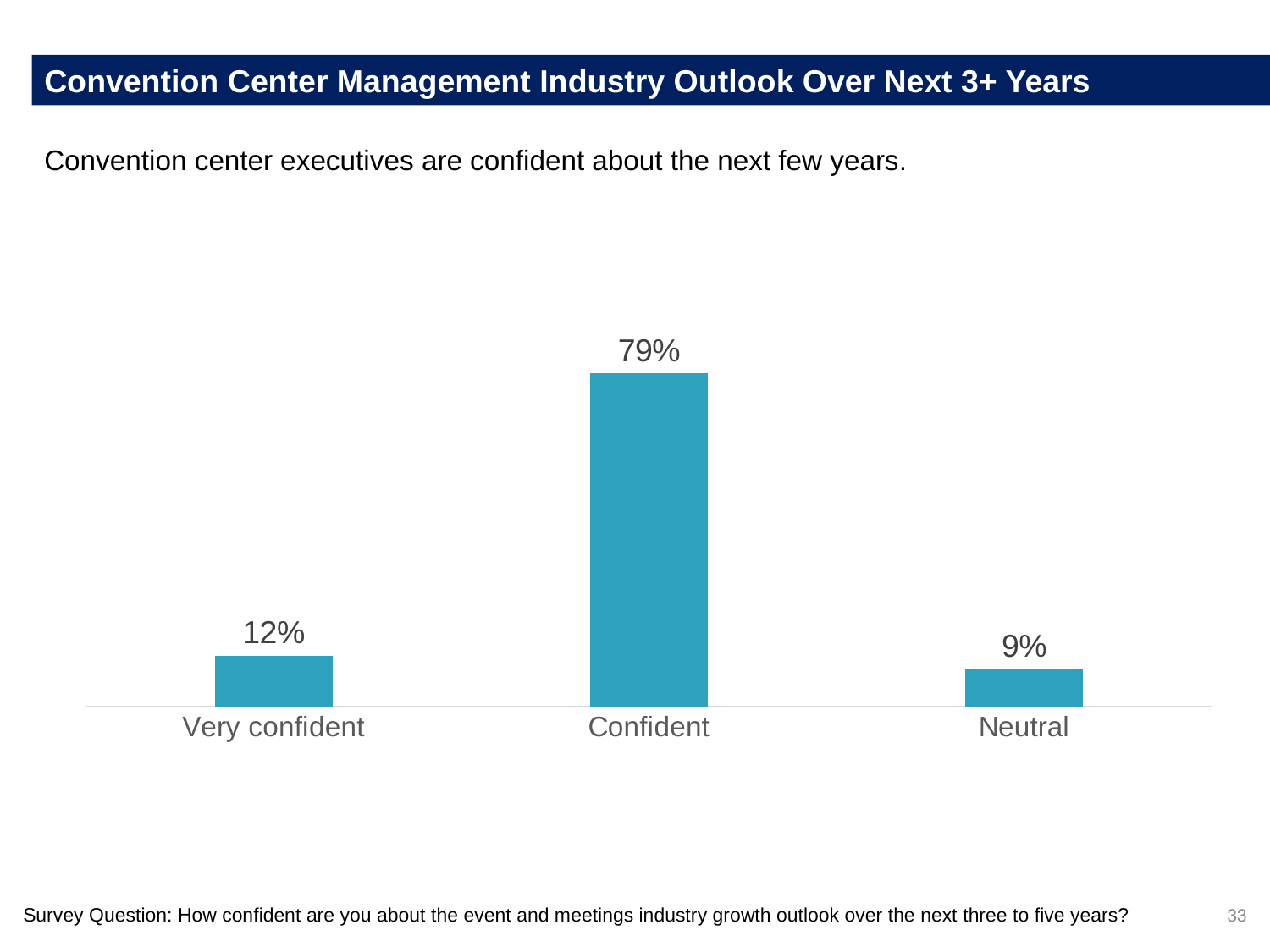

Convention Center Management Industry Outlook Over Next 3+ Years
Convention center executives are confident about the next few years.

### Chart

| Category | Worldwide |
|---|---|
| Very confident | 0.1212 |
| Confident | 0.7879 |
| Neutral | 0.0909 |
Survey Question: How confident are you about the event and meetings industry growth outlook over the next three to five years?
33